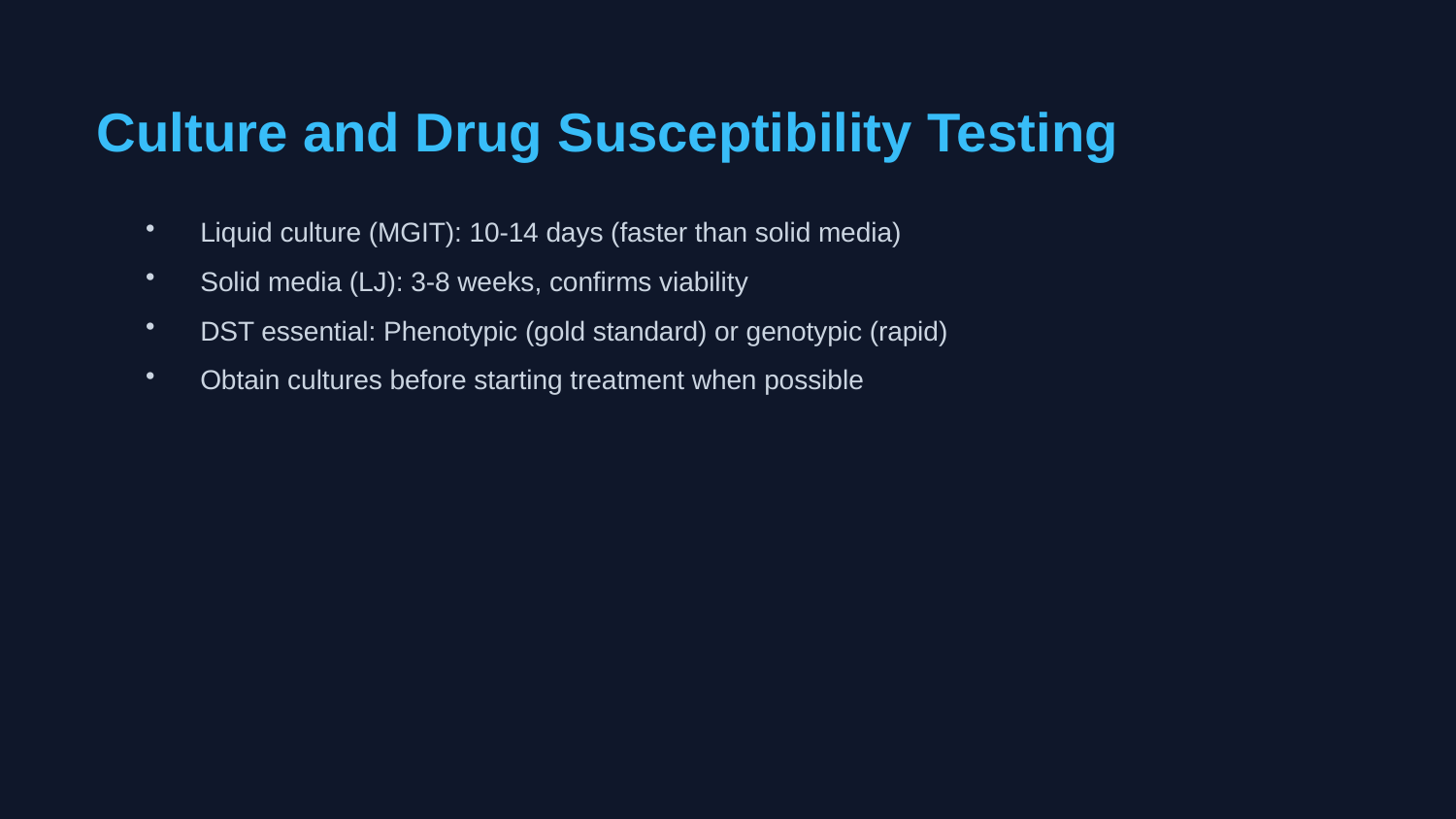

Culture and Drug Susceptibility Testing
Liquid culture (MGIT): 10-14 days (faster than solid media)
Solid media (LJ): 3-8 weeks, confirms viability
DST essential: Phenotypic (gold standard) or genotypic (rapid)
Obtain cultures before starting treatment when possible